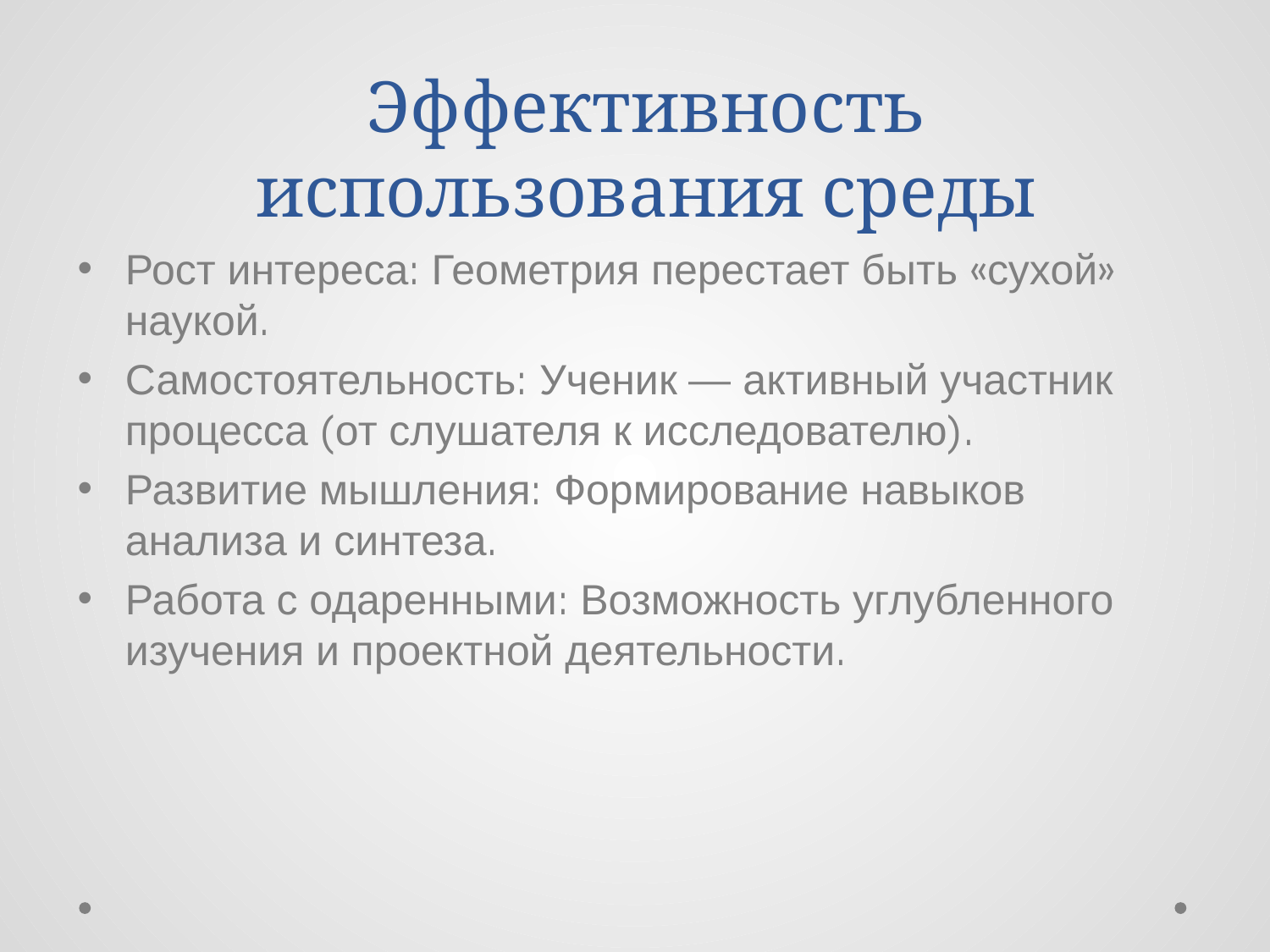

# Эффективность использования среды
Рост интереса: Геометрия перестает быть «сухой» наукой.
Самостоятельность: Ученик — активный участник процесса (от слушателя к исследователю).
Развитие мышления: Формирование навыков анализа и синтеза.
Работа с одаренными: Возможность углубленного изучения и проектной деятельности.